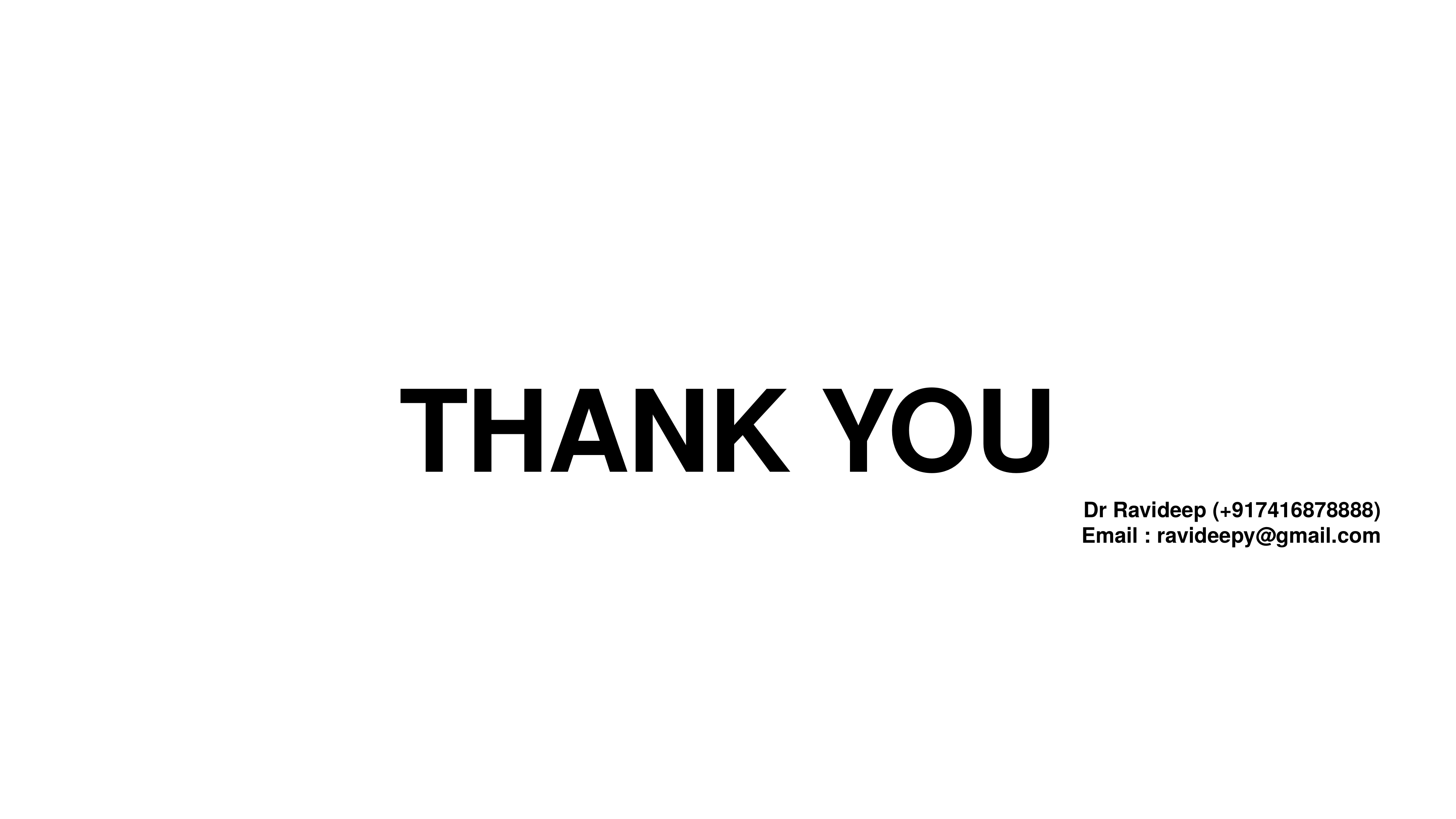

THANK YOU
Dr Ravideep (+917416878888)
Email : ravideepy@gmail.com